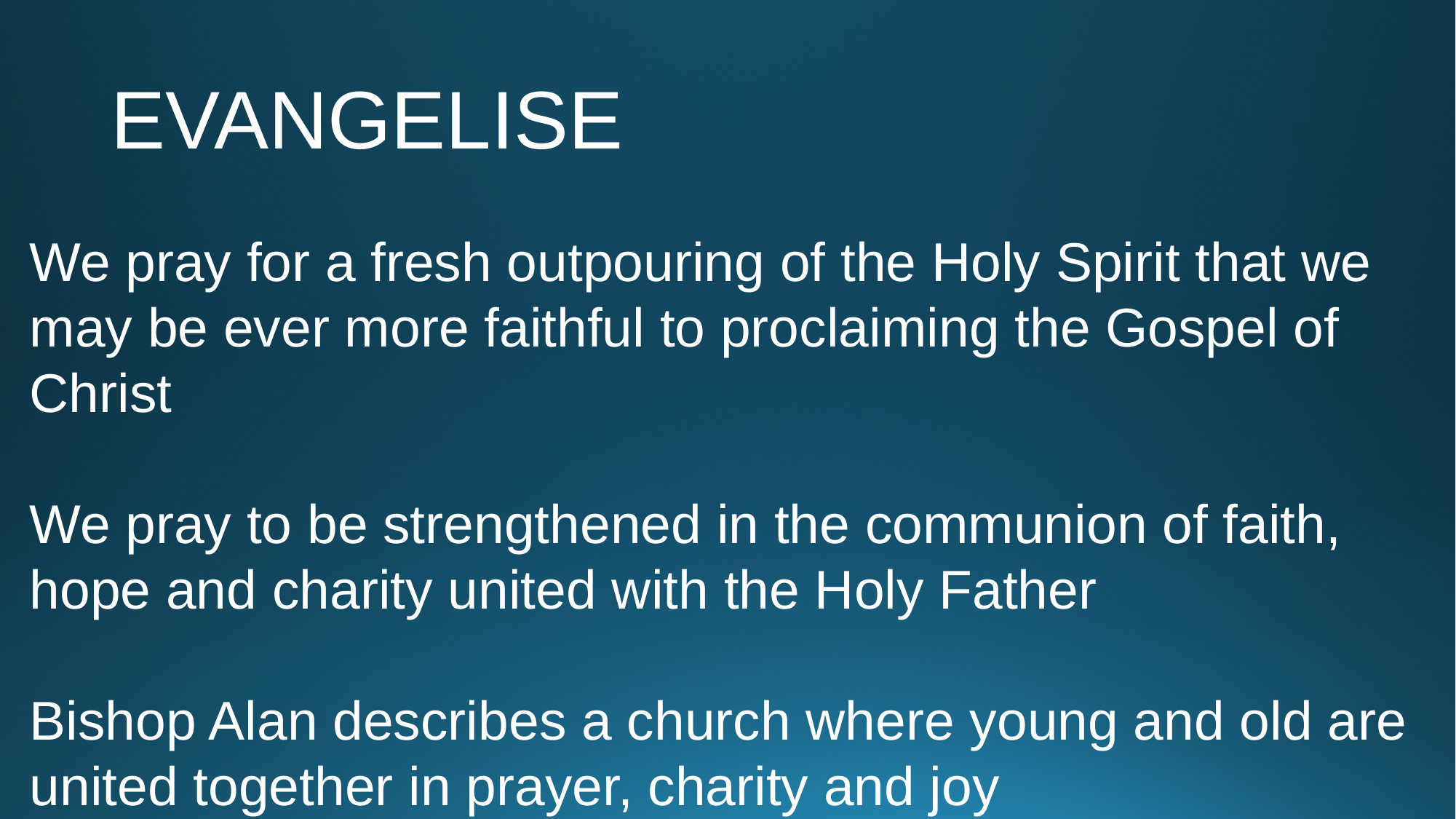

# EVANGELISE
We pray for a fresh outpouring of the Holy Spirit that we may be ever more faithful to proclaiming the Gospel of Christ

We pray to be strengthened in the communion of faith, hope and charity united with the Holy Father

Bishop Alan describes a church where young and old are united together in prayer, charity and joy